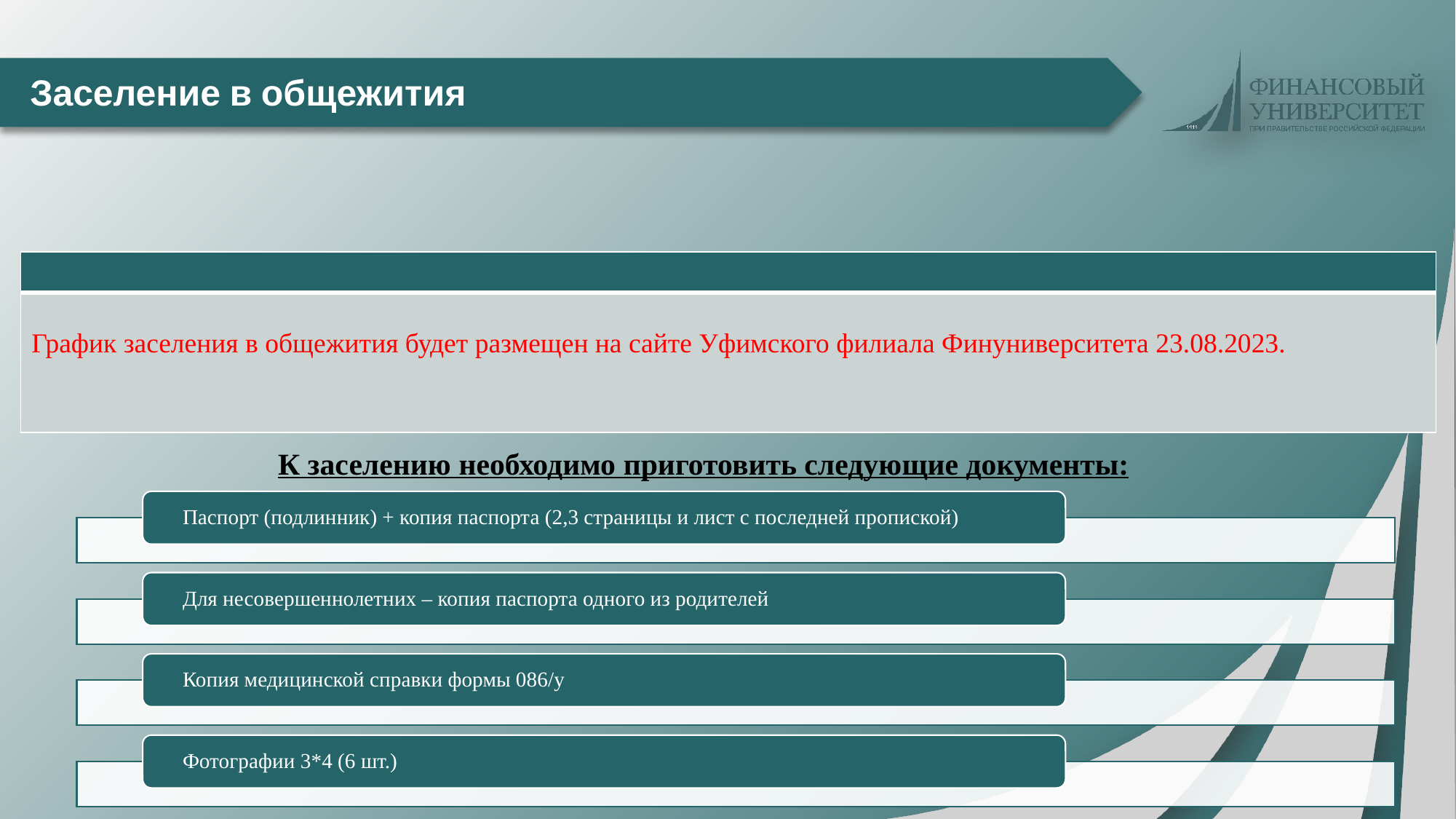

# Заселение в общежития
|  |
| --- |
| График заселения в общежития будет размещен на сайте Уфимского филиала Финуниверситета 23.08.2023. |
К заселению необходимо приготовить следующие документы:
Паспорт (подлинник) + копия паспорта (2,3 страницы и лист с последней пропиской)
Для несовершеннолетних – копия паспорта одного из родителей
Копия медицинской справки формы 086/у
Фотографии 3*4 (6 шт.)